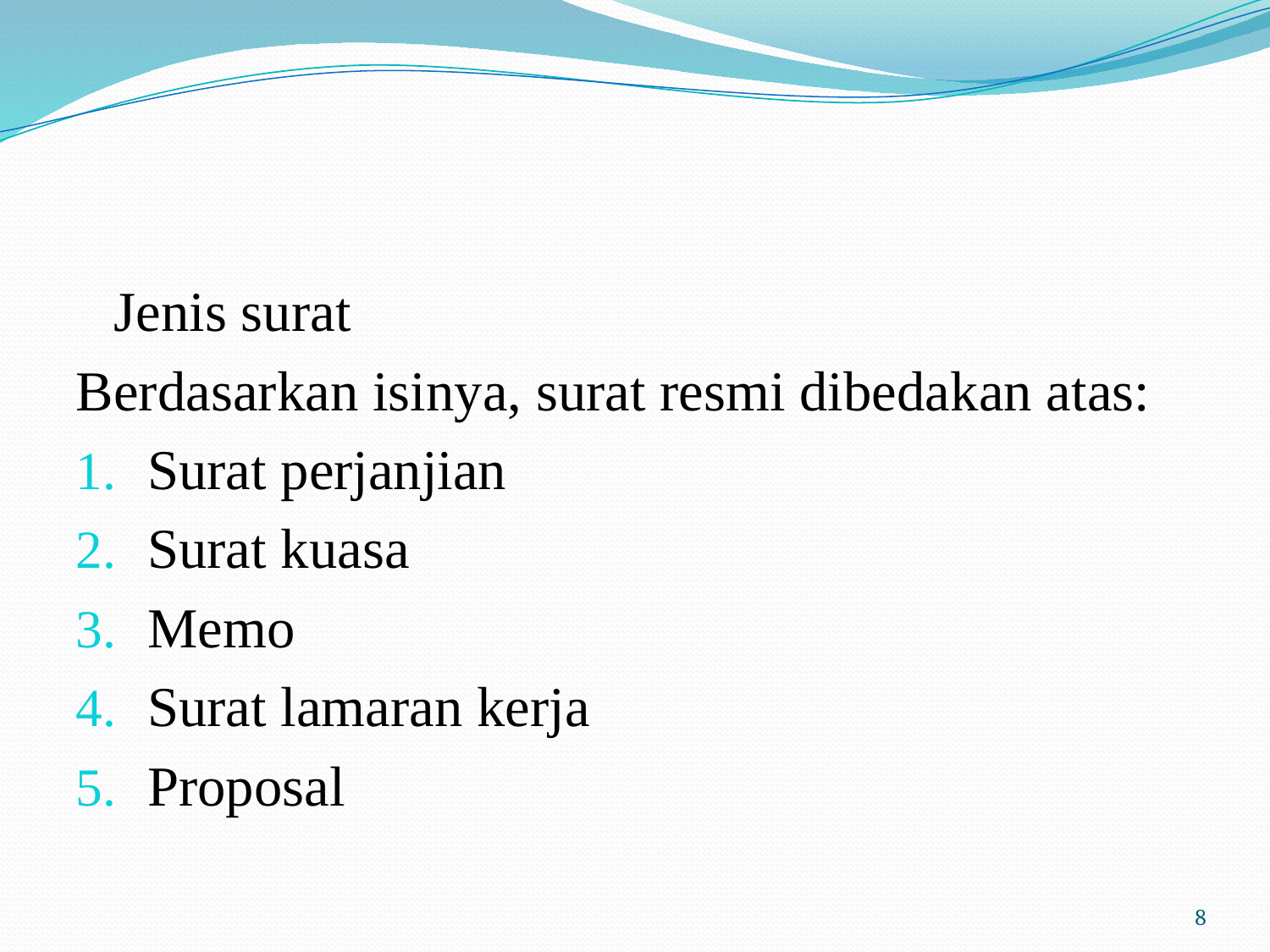

#
	Jenis surat
Berdasarkan isinya, surat resmi dibedakan atas:
Surat perjanjian
Surat kuasa
Memo
Surat lamaran kerja
Proposal
8